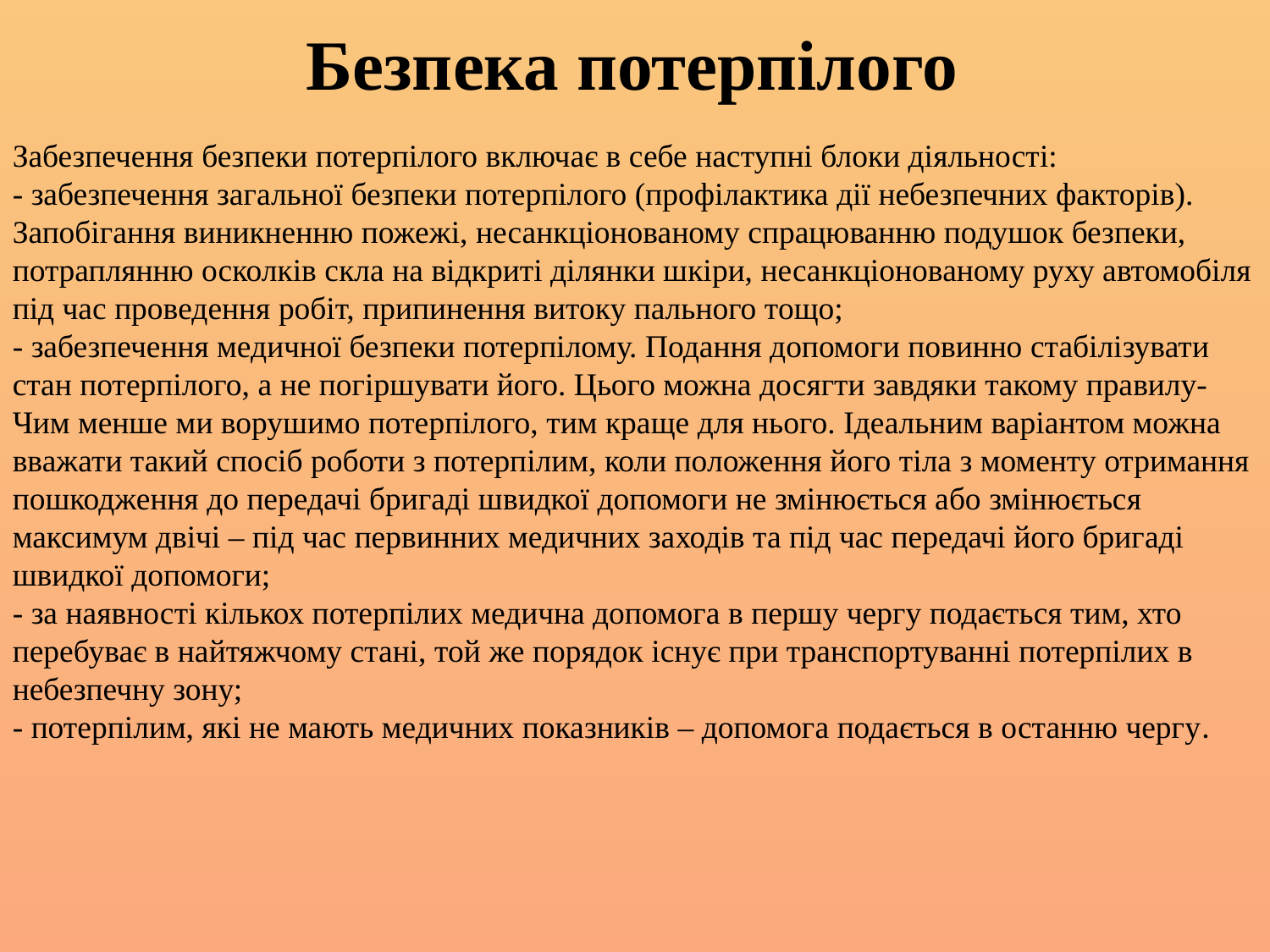

# Безпека потерпілого
Забезпечення безпеки потерпілого включає в себе наступні блоки діяльності:
- забезпечення загальної безпеки потерпілого (профілактика дії небезпечних факторів). Запобігання виникненню пожежі, несанкціонованому спрацюванню подушок безпеки, потраплянню осколків скла на відкриті ділянки шкіри, несанкціонованому руху автомобіля під час проведення робіт, припинення витоку пального тощо;
- забезпечення медичної безпеки потерпілому. Подання допомоги повинно стабілізувати стан потерпілого, а не погіршувати його. Цього можна досягти завдяки такому правилу-Чим менше ми ворушимо потерпілого, тим краще для нього. Ідеальним варіантом можна вважати такий спосіб роботи з потерпілим, коли положення його тіла з моменту отримання пошкодження до передачі бригаді швидкої допомоги не змінюється або змінюється максимум двічі – під час первинних медичних заходів та під час передачі його бригаді швидкої допомоги;
- за наявності кількох потерпілих медична допомога в першу чергу подається тим, хто перебуває в найтяжчому стані, той же порядок існує при транспортуванні потерпілих в небезпечну зону;
- потерпілим, які не мають медичних показників – допомога подається в останню чергу.